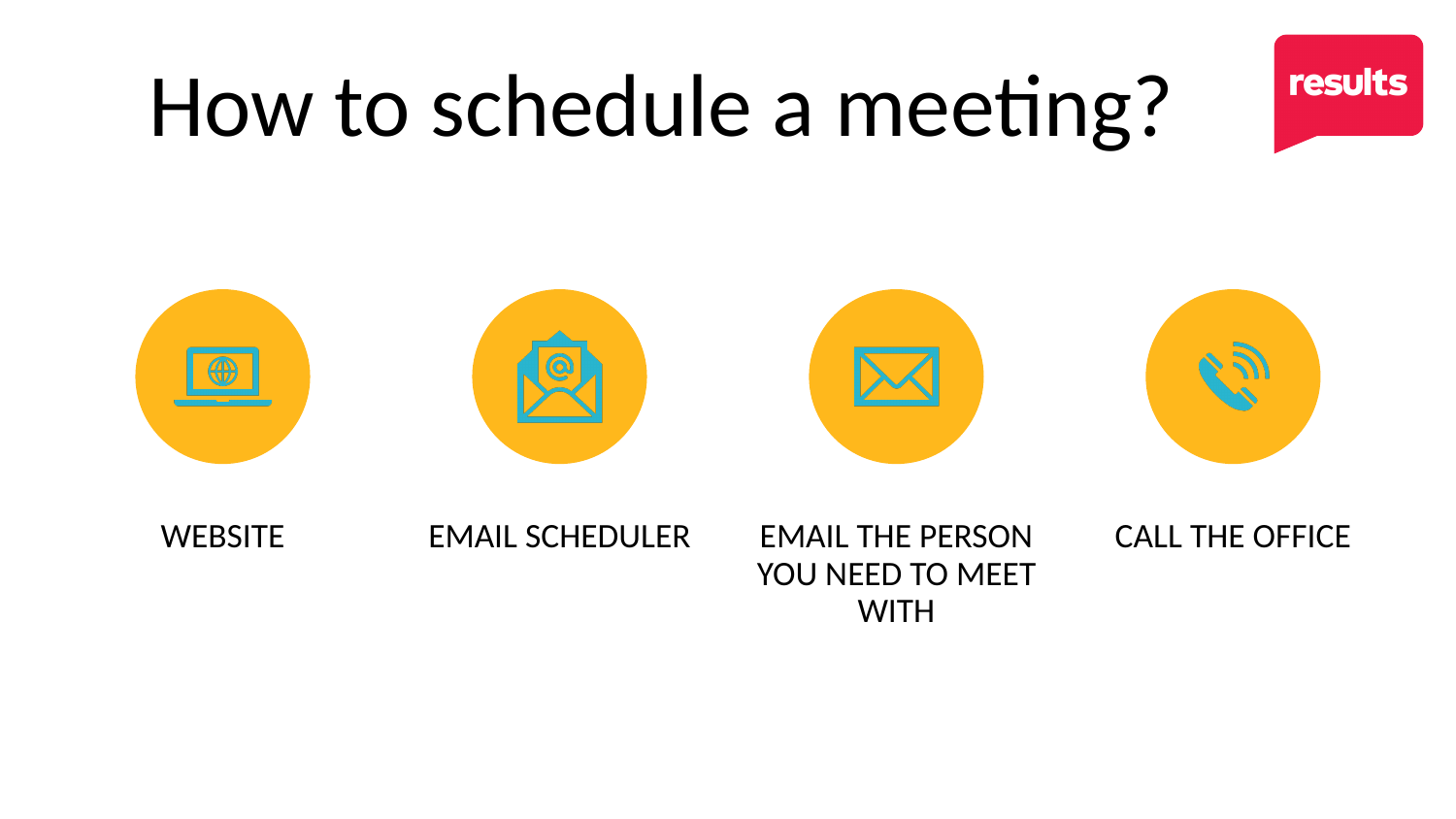

# How to schedule a meeting?
Website
Email scheduler
Email the person you need to meet with
Call the office